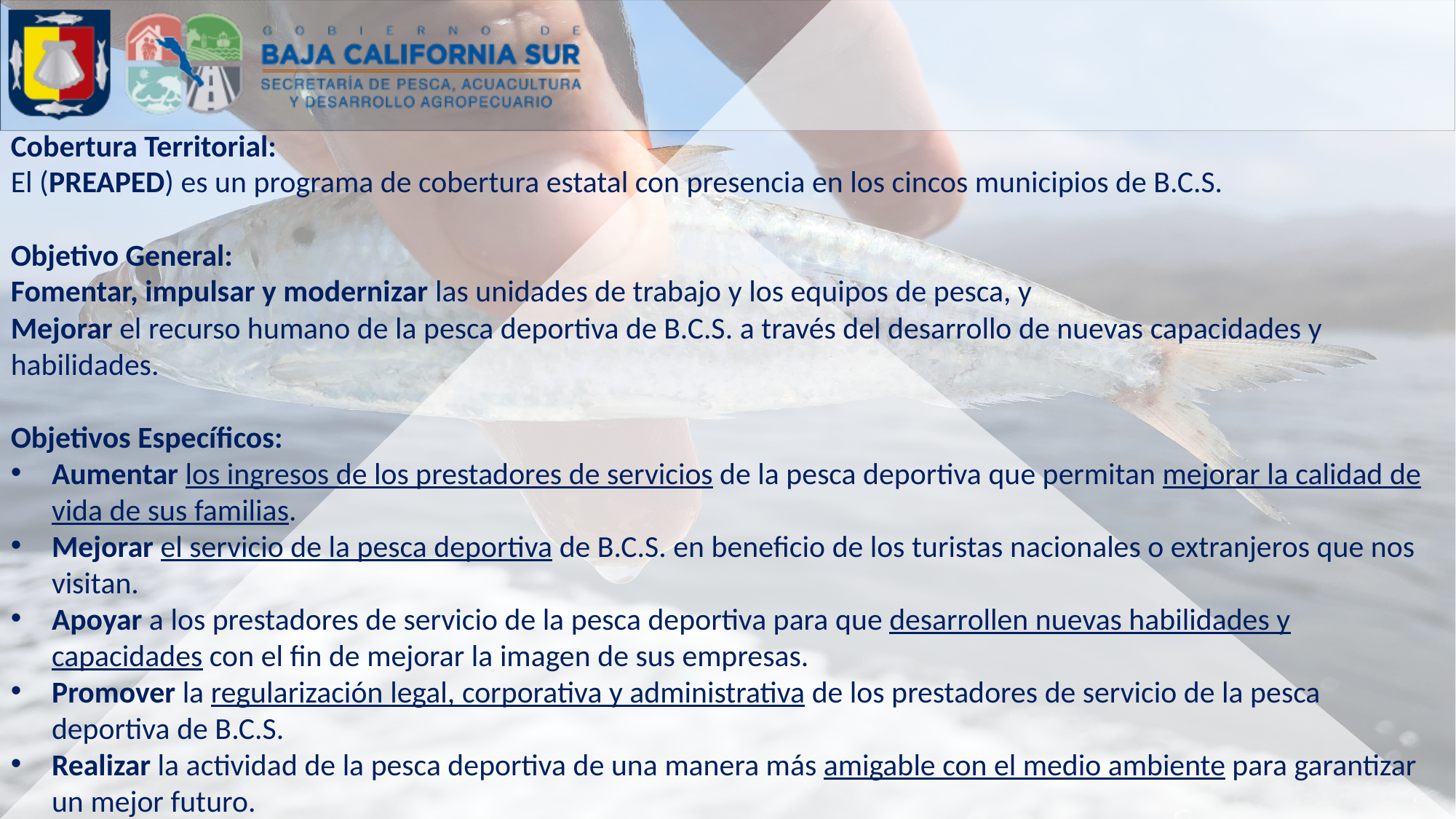

Cobertura Territorial:
El (PREAPED) es un programa de cobertura estatal con presencia en los cincos municipios de B.C.S.

Objetivo General:
Fomentar, impulsar y modernizar las unidades de trabajo y los equipos de pesca, y
Mejorar el recurso humano de la pesca deportiva de B.C.S. a través del desarrollo de nuevas capacidades y habilidades.

Objetivos Específicos:
Aumentar los ingresos de los prestadores de servicios de la pesca deportiva que permitan mejorar la calidad de vida de sus familias.
Mejorar el servicio de la pesca deportiva de B.C.S. en beneficio de los turistas nacionales o extranjeros que nos visitan.
Apoyar a los prestadores de servicio de la pesca deportiva para que desarrollen nuevas habilidades y capacidades con el fin de mejorar la imagen de sus empresas.
Promover la regularización legal, corporativa y administrativa de los prestadores de servicio de la pesca deportiva de B.C.S.
Realizar la actividad de la pesca deportiva de una manera más amigable con el medio ambiente para garantizar un mejor futuro.